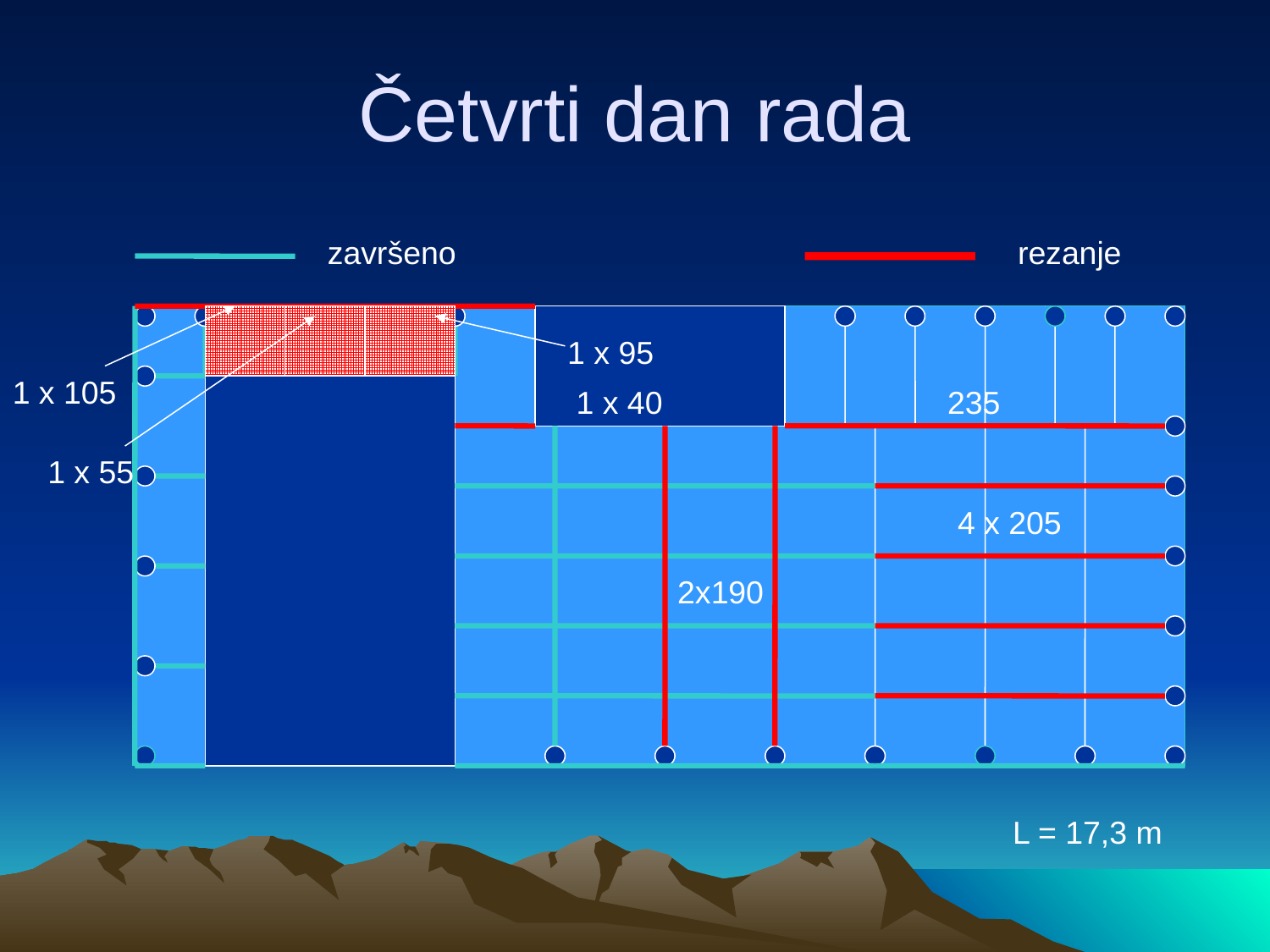

# Četvrti dan rada
završeno
rezanje

1 x 95

1 x 105

 1 x 40
235

1 x 55

4 x 205

2x190

L = 17,3 m